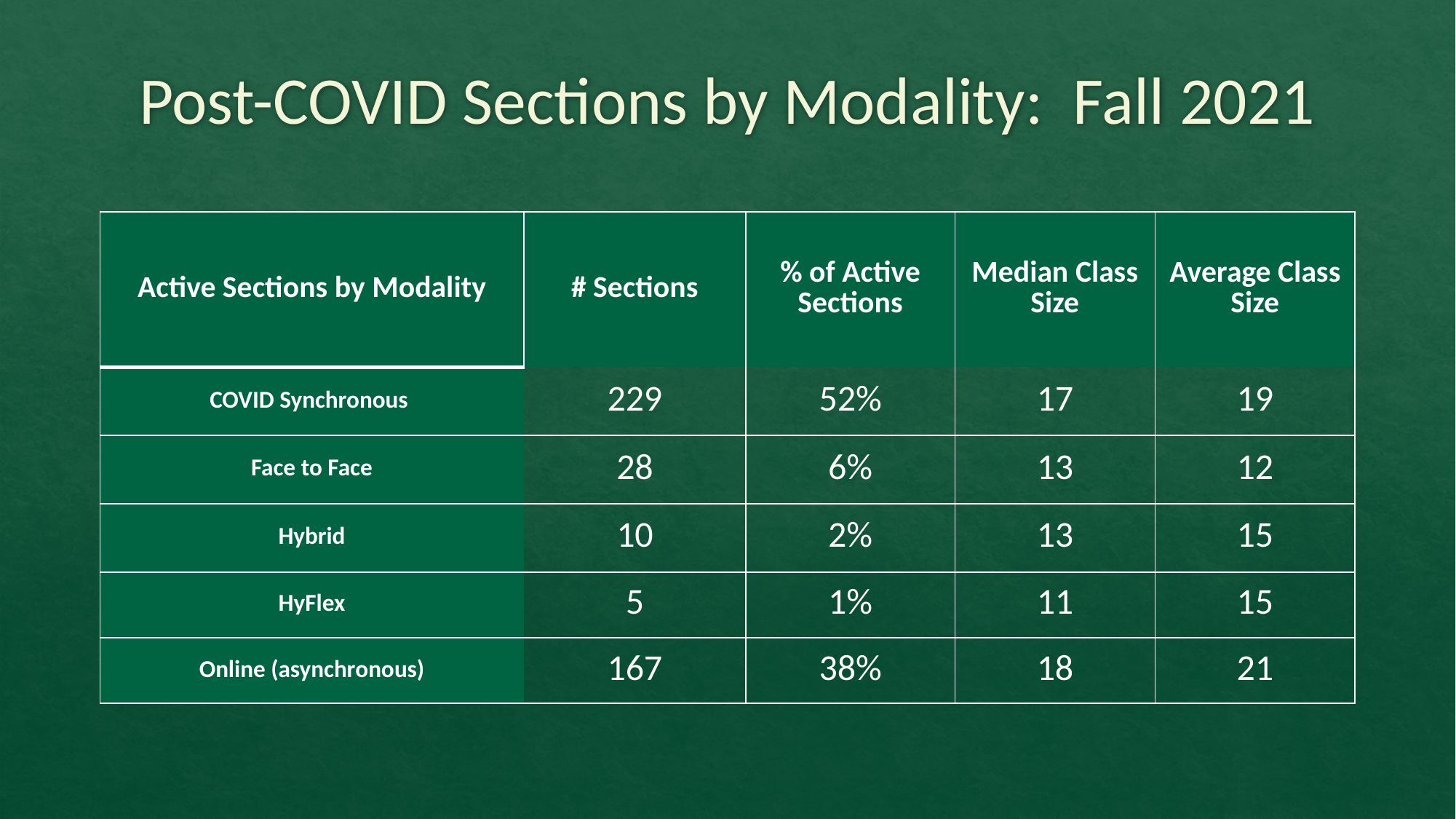

# Post-COVID Sections by Modality:  Fall 2021
| Active Sections by Modality | # Sections | % of Active Sections | Median Class Size | Average Class Size |
| --- | --- | --- | --- | --- |
| COVID Synchronous | 229 | 52% | 17 | 19 |
| Face to Face | 28 | 6% | 13 | 12 |
| Hybrid | 10 | 2% | 13 | 15 |
| HyFlex | 5 | 1% | 11 | 15 |
| Online (asynchronous) | 167 | 38% | 18 | 21 |